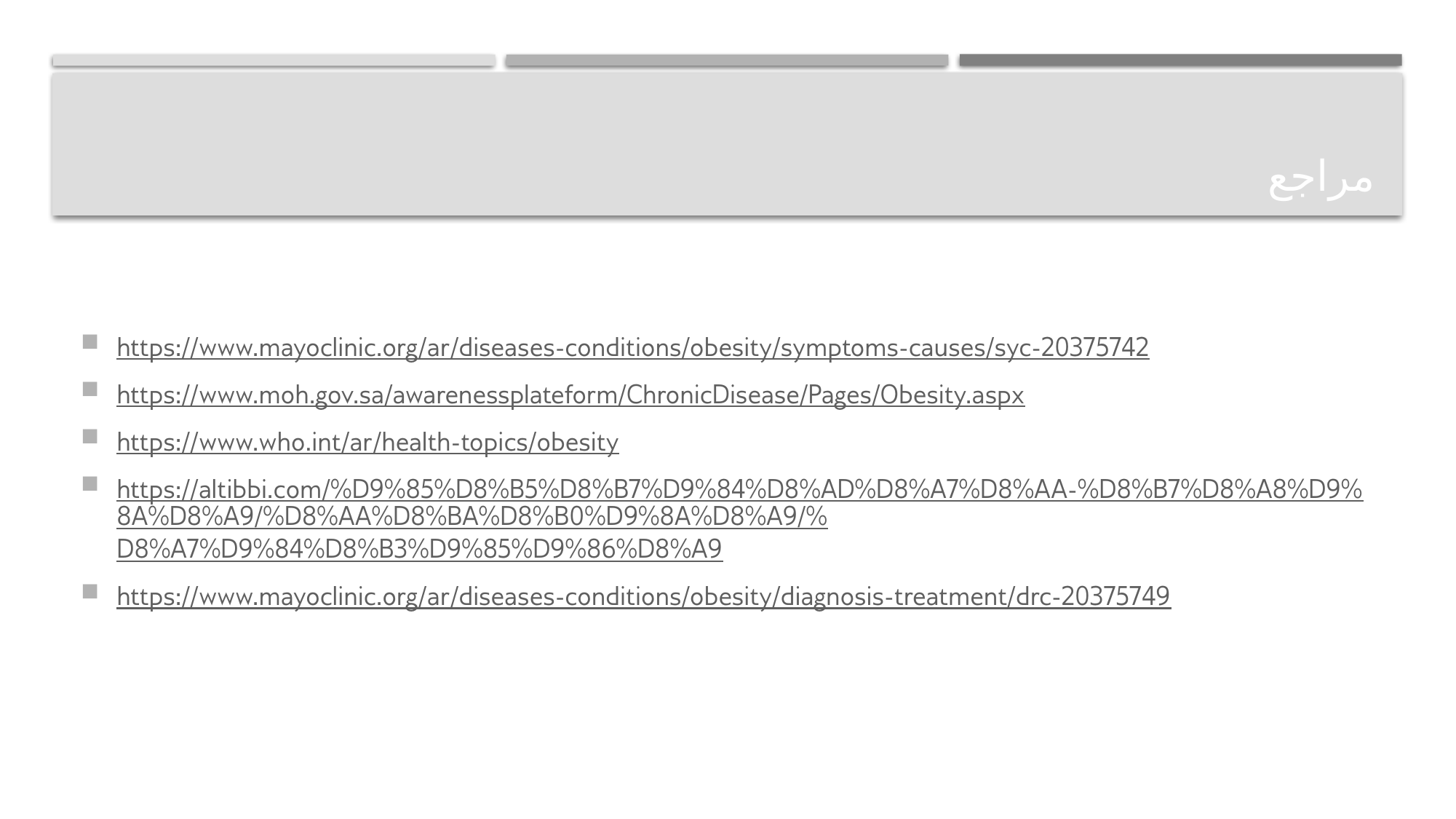

# مراجع
https://www.mayoclinic.org/ar/diseases-conditions/obesity/symptoms-causes/syc-20375742
https://www.moh.gov.sa/awarenessplateform/ChronicDisease/Pages/Obesity.aspx
https://www.who.int/ar/health-topics/obesity
https://altibbi.com/%D9%85%D8%B5%D8%B7%D9%84%D8%AD%D8%A7%D8%AA-%D8%B7%D8%A8%D9%8A%D8%A9/%D8%AA%D8%BA%D8%B0%D9%8A%D8%A9/%D8%A7%D9%84%D8%B3%D9%85%D9%86%D8%A9
https://www.mayoclinic.org/ar/diseases-conditions/obesity/diagnosis-treatment/drc-20375749